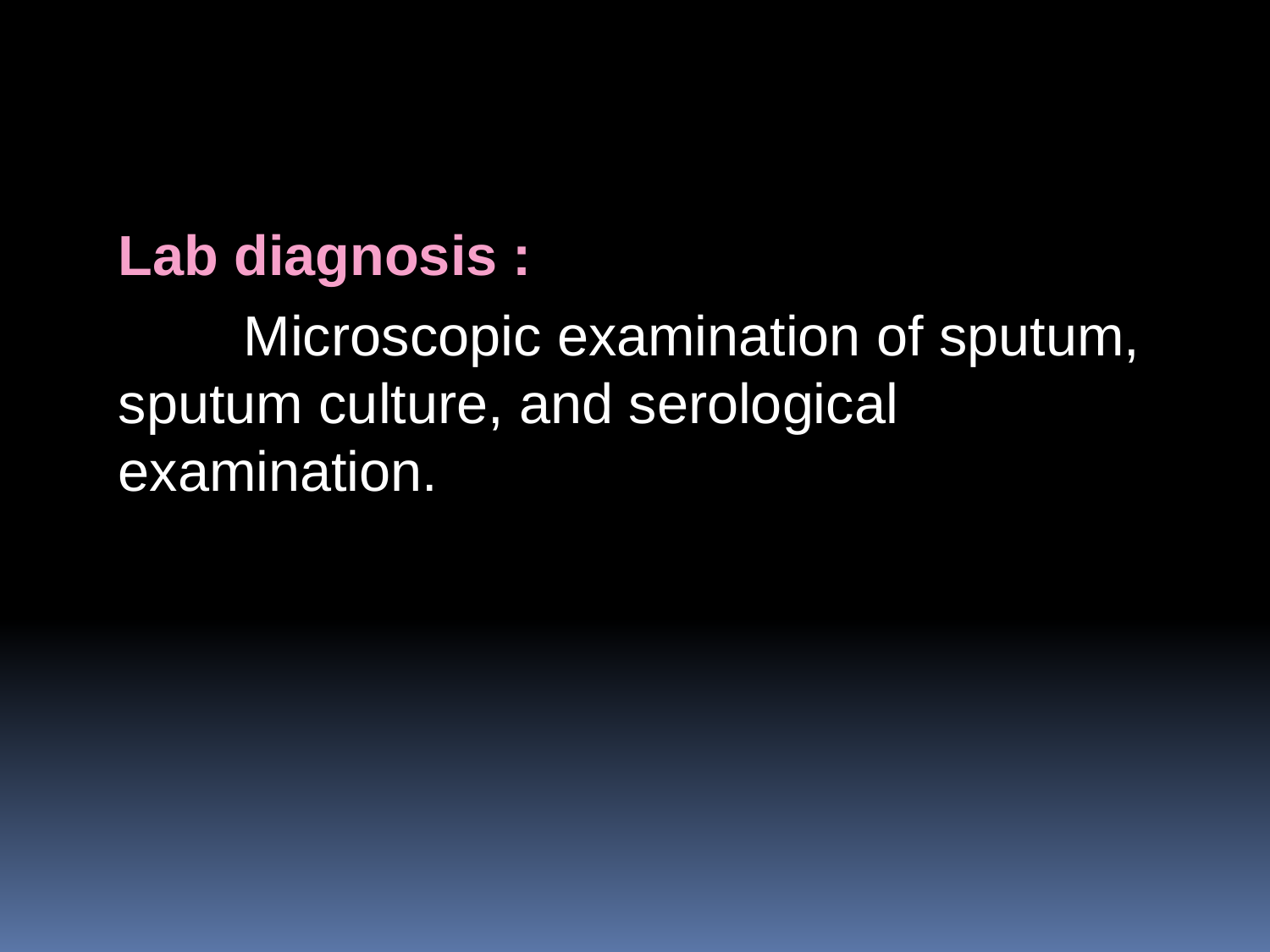

# Lab diagnosis :
        Microscopic examination of sputum, sputum culture, and serological examination.